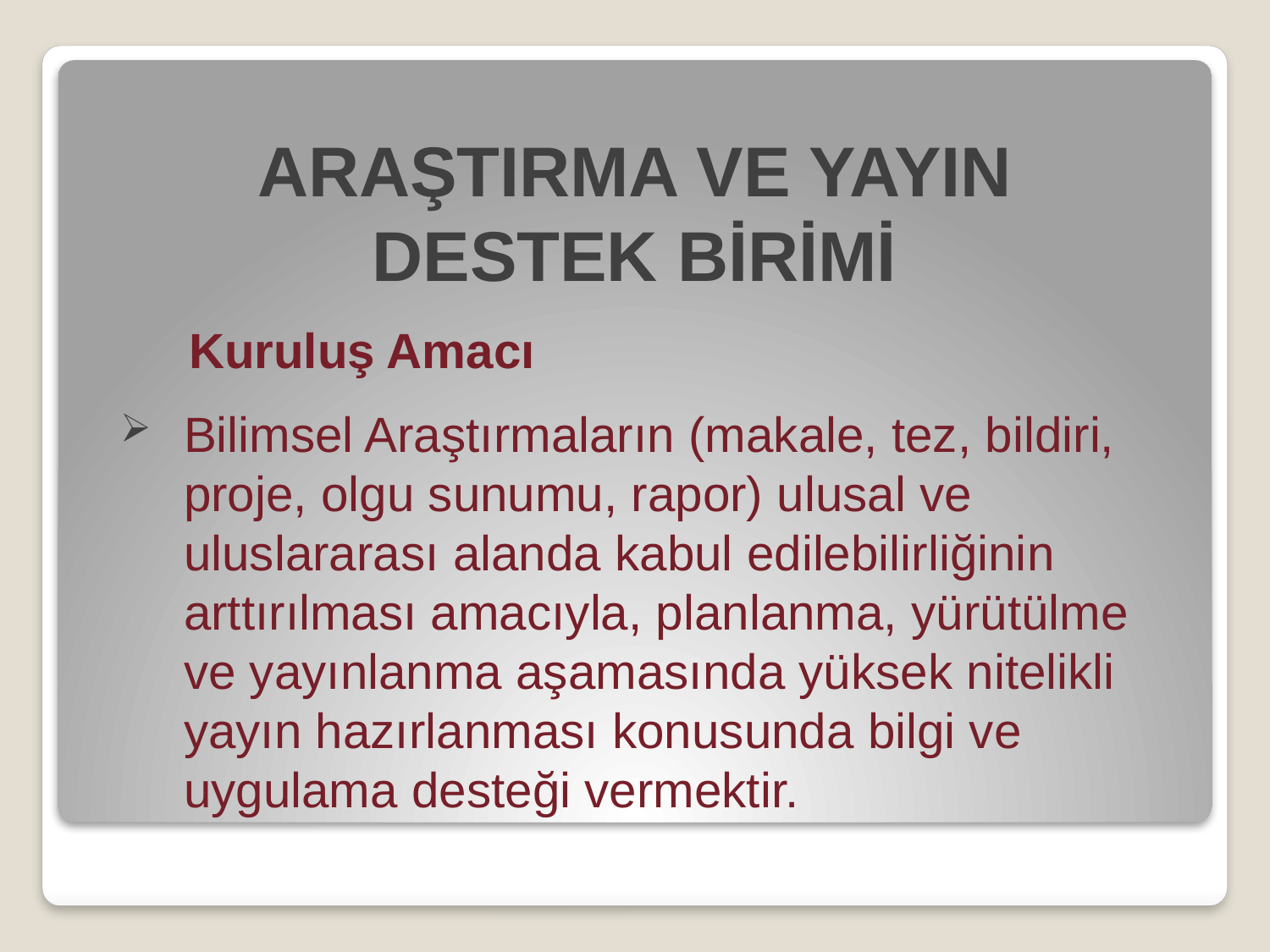

ARAŞTIRMA VE YAYIN DESTEK BİRİMİ
    Kuruluş Amacı
Bilimsel Araştırmaların (makale, tez, bildiri, proje, olgu sunumu, rapor) ulusal ve uluslararası alanda kabul edilebilirliğinin arttırılması amacıyla, planlanma, yürütülme ve yayınlanma aşamasında yüksek nitelikli yayın hazırlanması konusunda bilgi ve uygulama desteği vermektir.